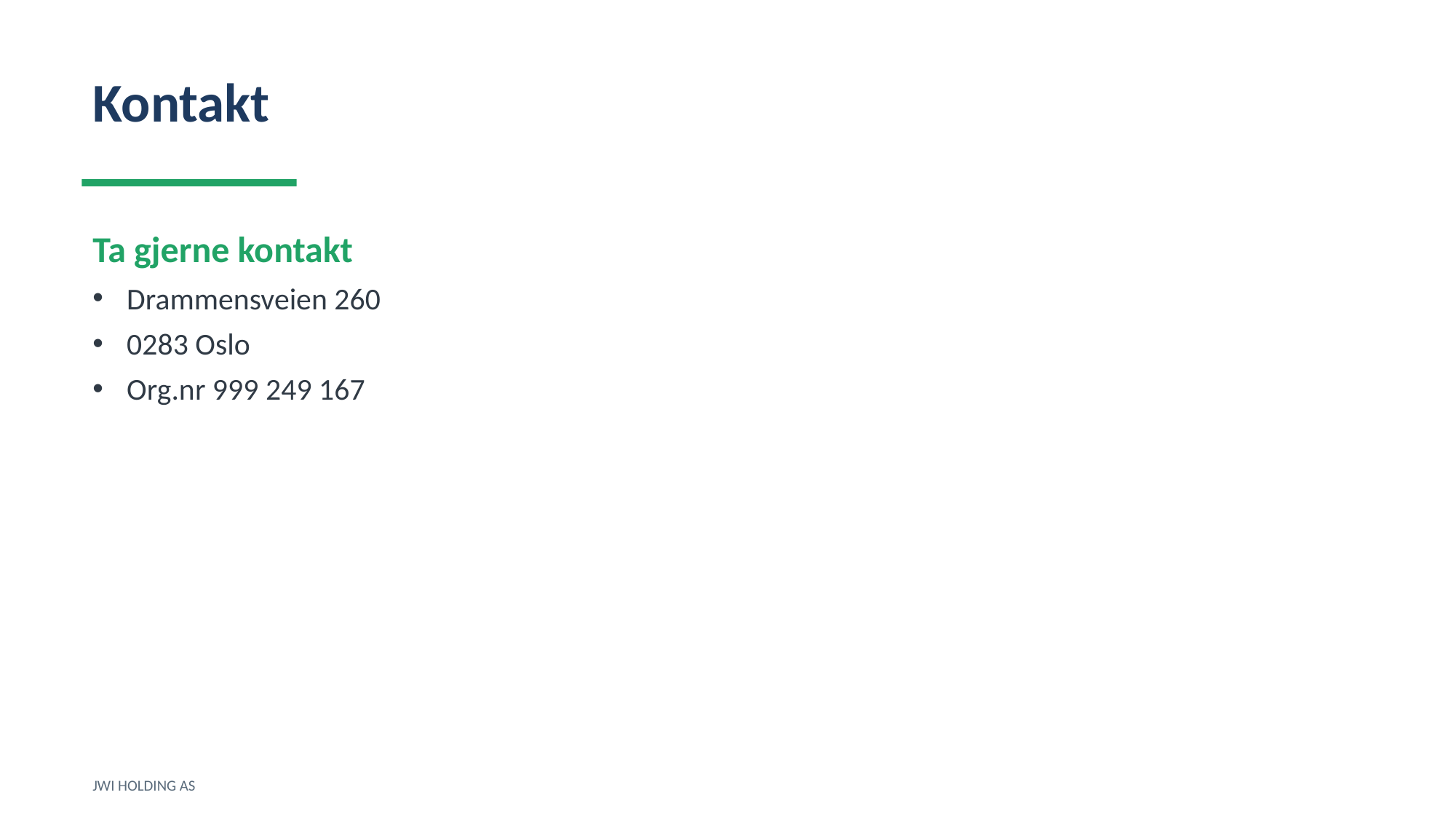

Kontakt

Ta gjerne kontakt
Drammensveien 260
0283 Oslo
Org.nr 999 249 167
JWI HOLDING AS